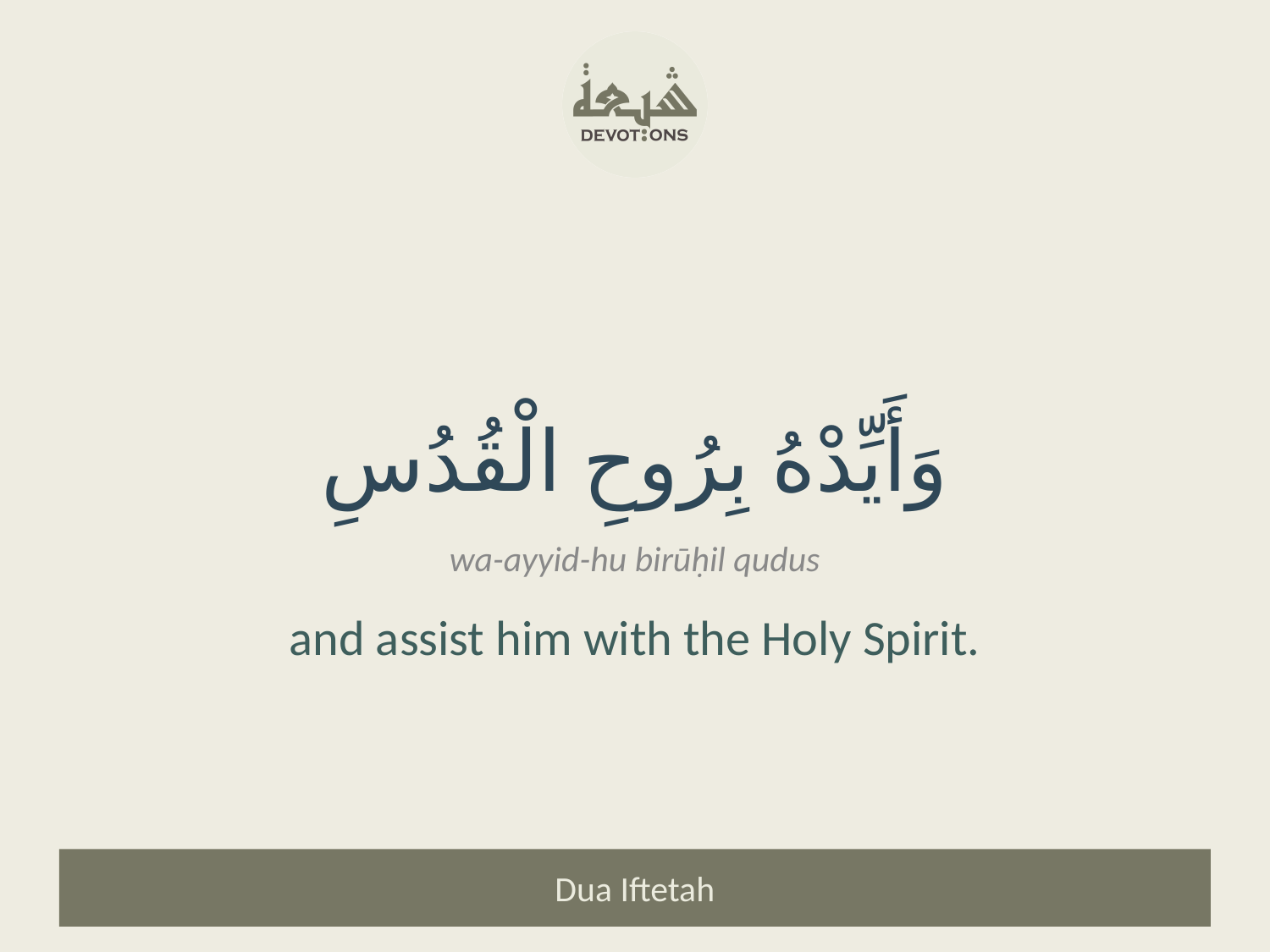

وَأَيِّدْهُ بِرُوحِ الْقُدُسِ
wa-ayyid-hu birūḥil qudus
and assist him with the Holy Spirit.
Dua Iftetah